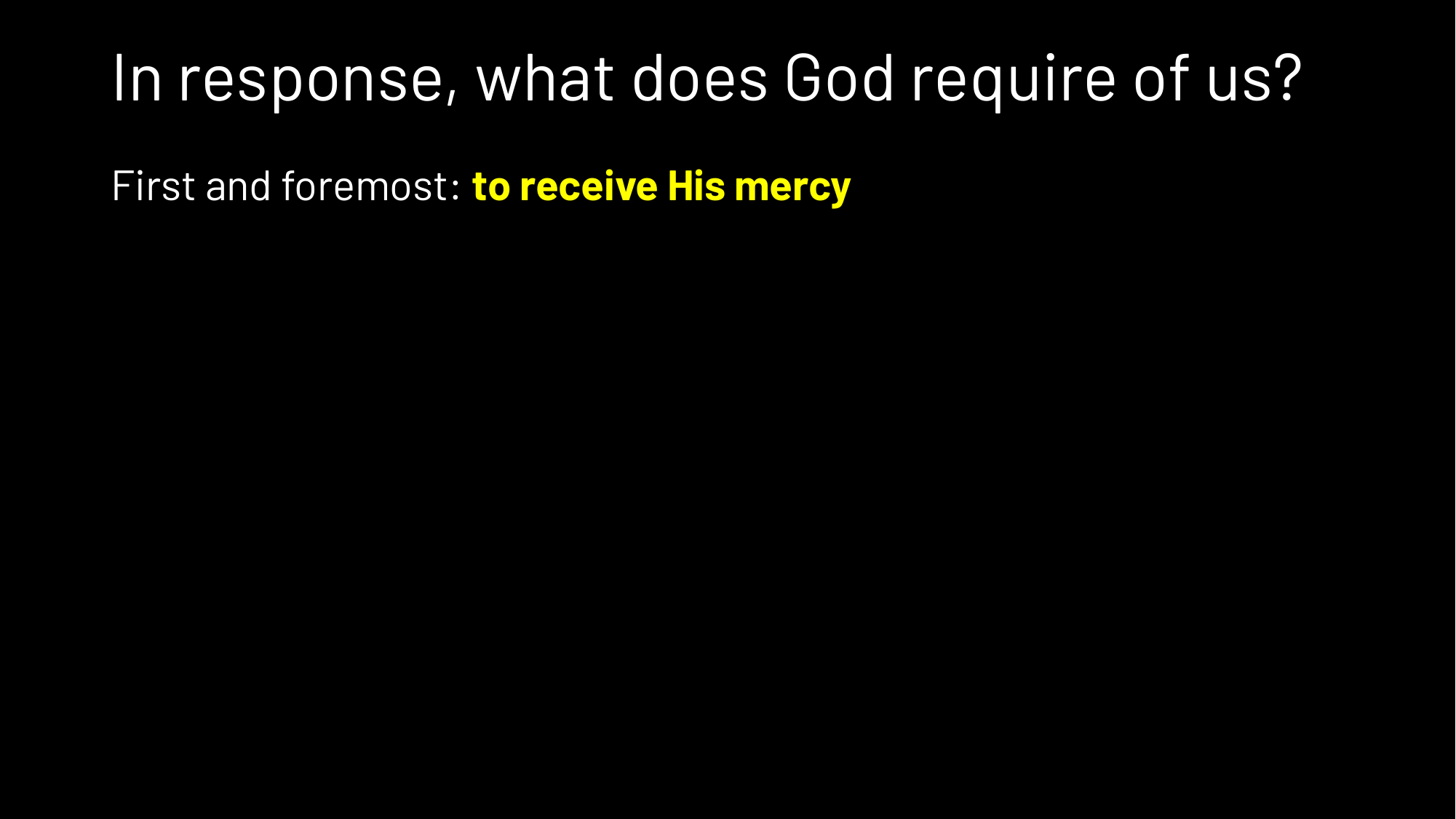

# In response, what does God require of us?
First and foremost: to receive His mercy